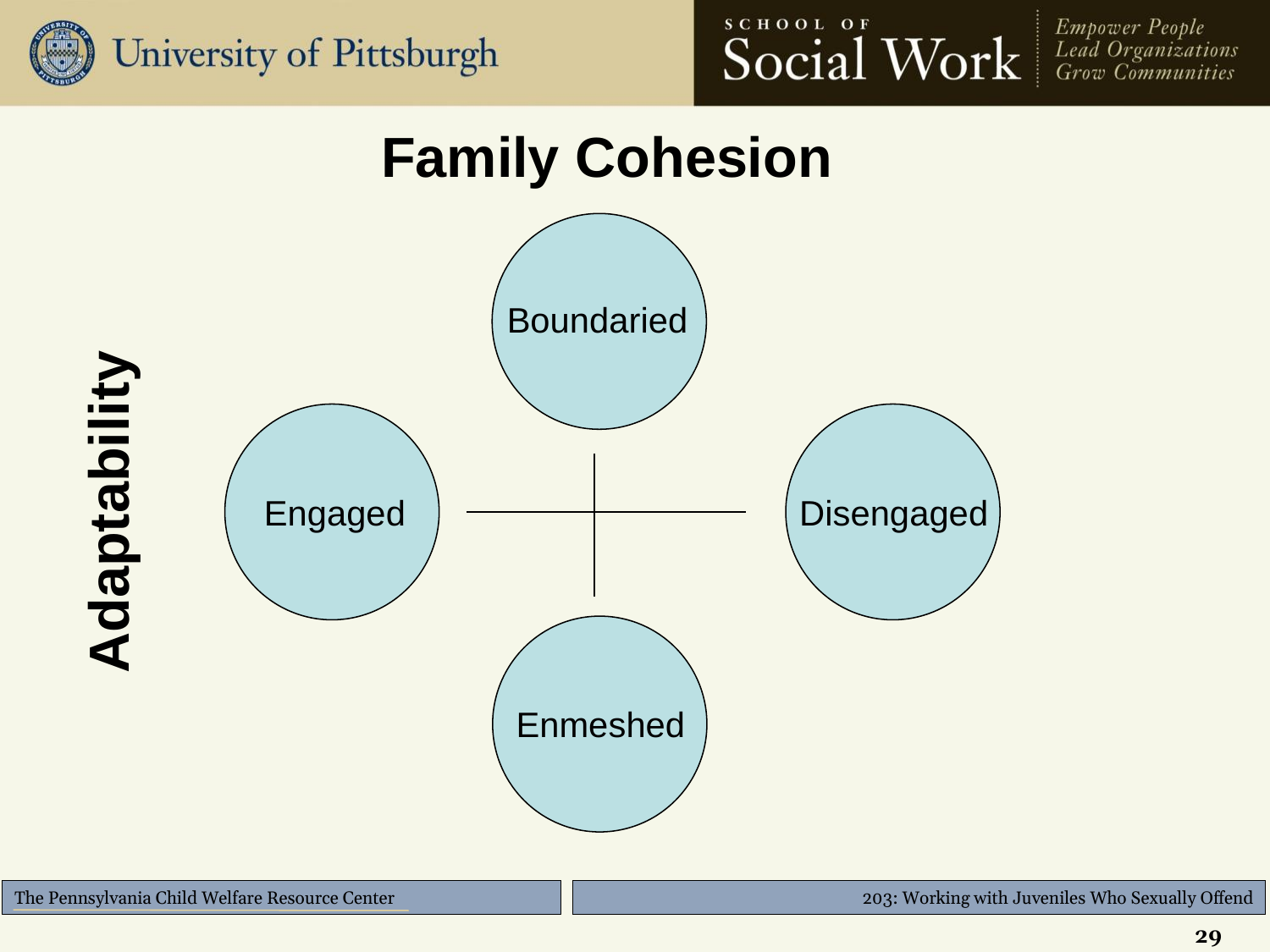

# Family Cohesion

Boundaried

Adaptability
Engaged
Disengaged

Enmeshed